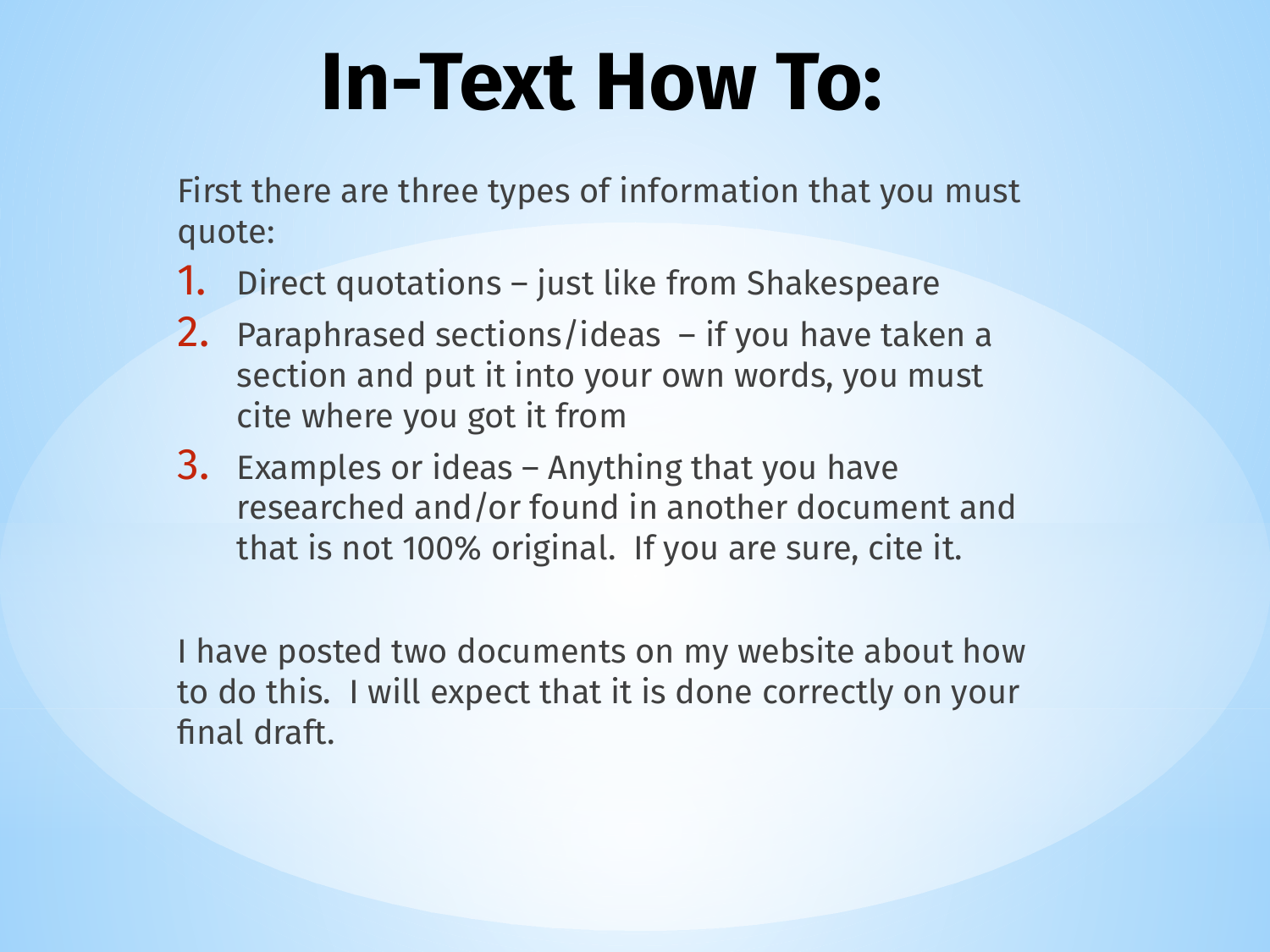

# In-Text How To:
First there are three types of information that you must quote:
Direct quotations – just like from Shakespeare
Paraphrased sections/ideas  – if you have taken a section and put it into your own words, you must cite where you got it from
Examples or ideas – Anything that you have researched and/or found in another document and that is not 100% original.  If you are sure, cite it.

I have posted two documents on my website about how to do this.  I will expect that it is done correctly on your final draft.